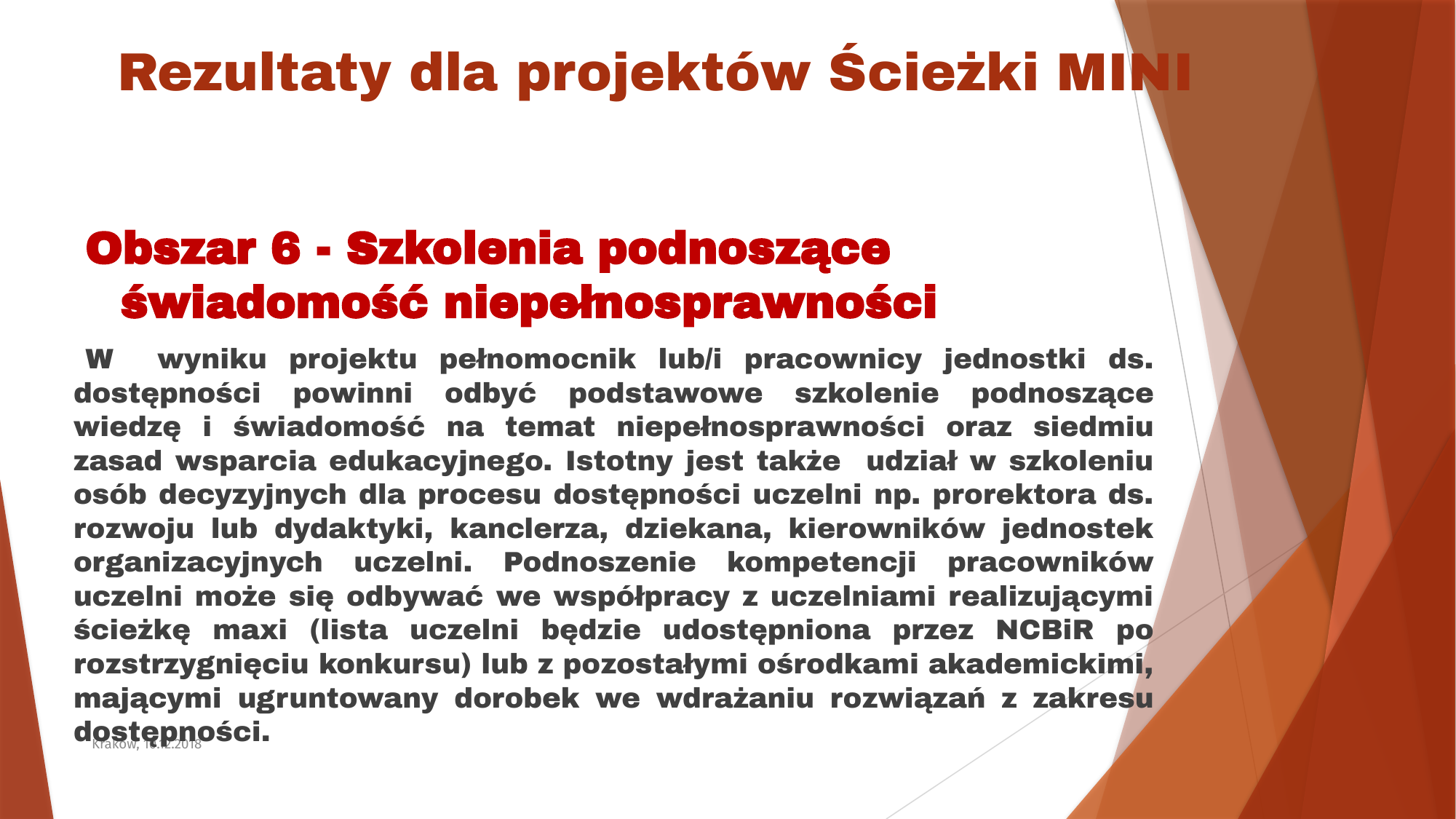

# Rezultaty dla projektów Ścieżki MINI
Obszar 6 - Szkolenia podnoszące świadomość niepełnosprawności
W  wyniku projektu pełnomocnik lub/i pracownicy jednostki ds. dostępności powinni odbyć podstawowe szkolenie podnoszące wiedzę i świadomość na temat niepełnosprawności oraz siedmiu zasad wsparcia edukacyjnego. Istotny jest także  udział w szkoleniu osób decyzyjnych dla procesu dostępności uczelni np. prorektora ds. rozwoju lub dydaktyki, kanclerza, dziekana, kierowników jednostek organizacyjnych uczelni. Podnoszenie kompetencji pracowników uczelni może się odbywać we współpracy z uczelniami realizującymi ścieżkę maxi (lista uczelni będzie udostępniona przez NCBiR po rozstrzygnięciu konkursu) lub z pozostałymi ośrodkami akademickimi, mającymi ugruntowany dorobek we wdrażaniu rozwiązań z zakresu dostępności.
Kraków, 10.12.2018